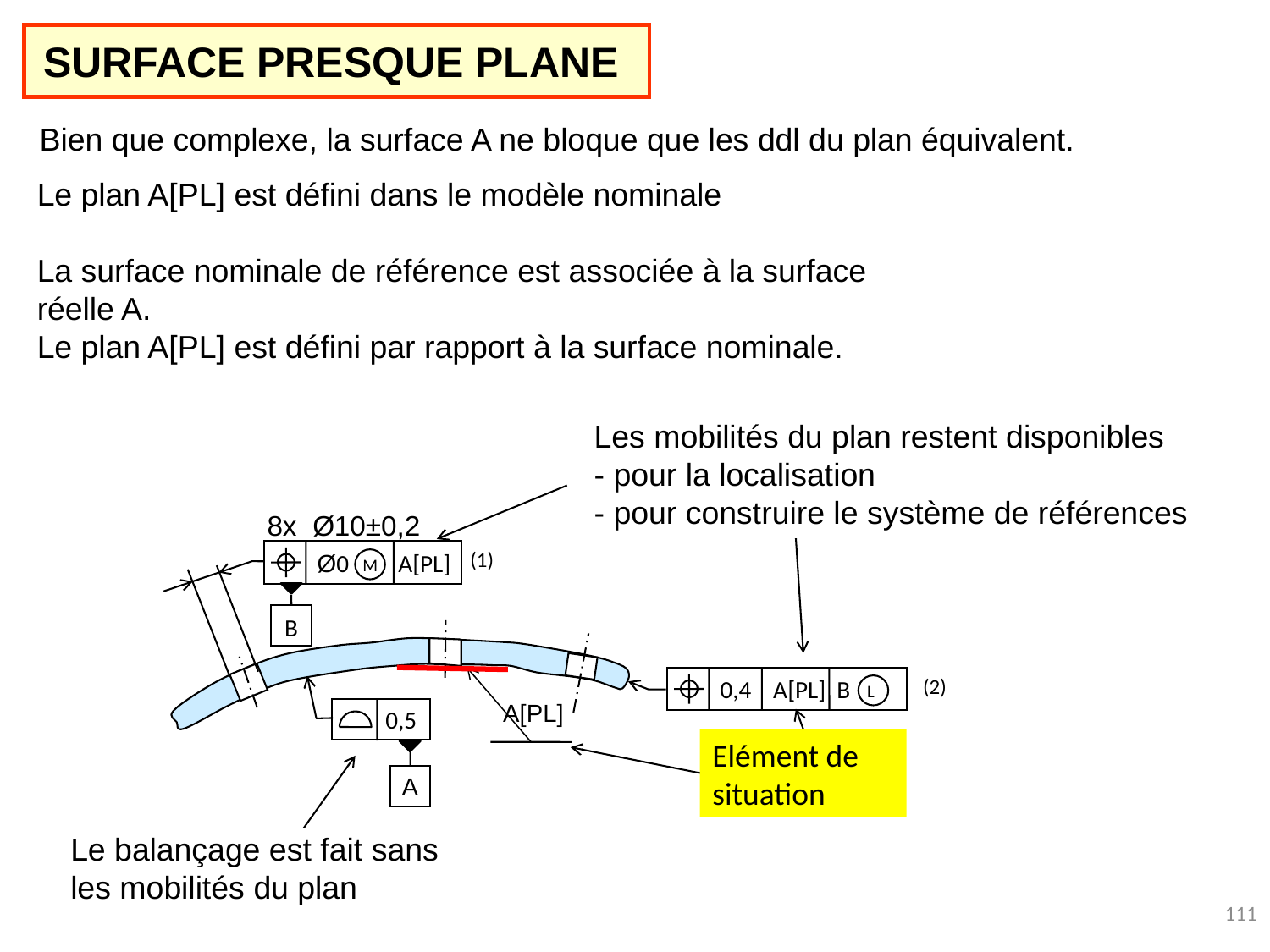

SURFACE PRESQUE PLANE
Bien que complexe, la surface A ne bloque que les ddl du plan équivalent.
Le plan A[PL] est défini dans le modèle nominale

La surface nominale de référence est associée à la surface réelle A.
Le plan A[PL] est défini par rapport à la surface nominale.
Les mobilités du plan restent disponibles
- pour la localisation
- pour construire le système de références
Elément de situation
Le balançage est fait sans les mobilités du plan
8x  Ø10±0,2
(1)

Ø0         A[PL]

M

B

(2)

0,4    A[PL]  B

L

A[PL]
0,5

A

111